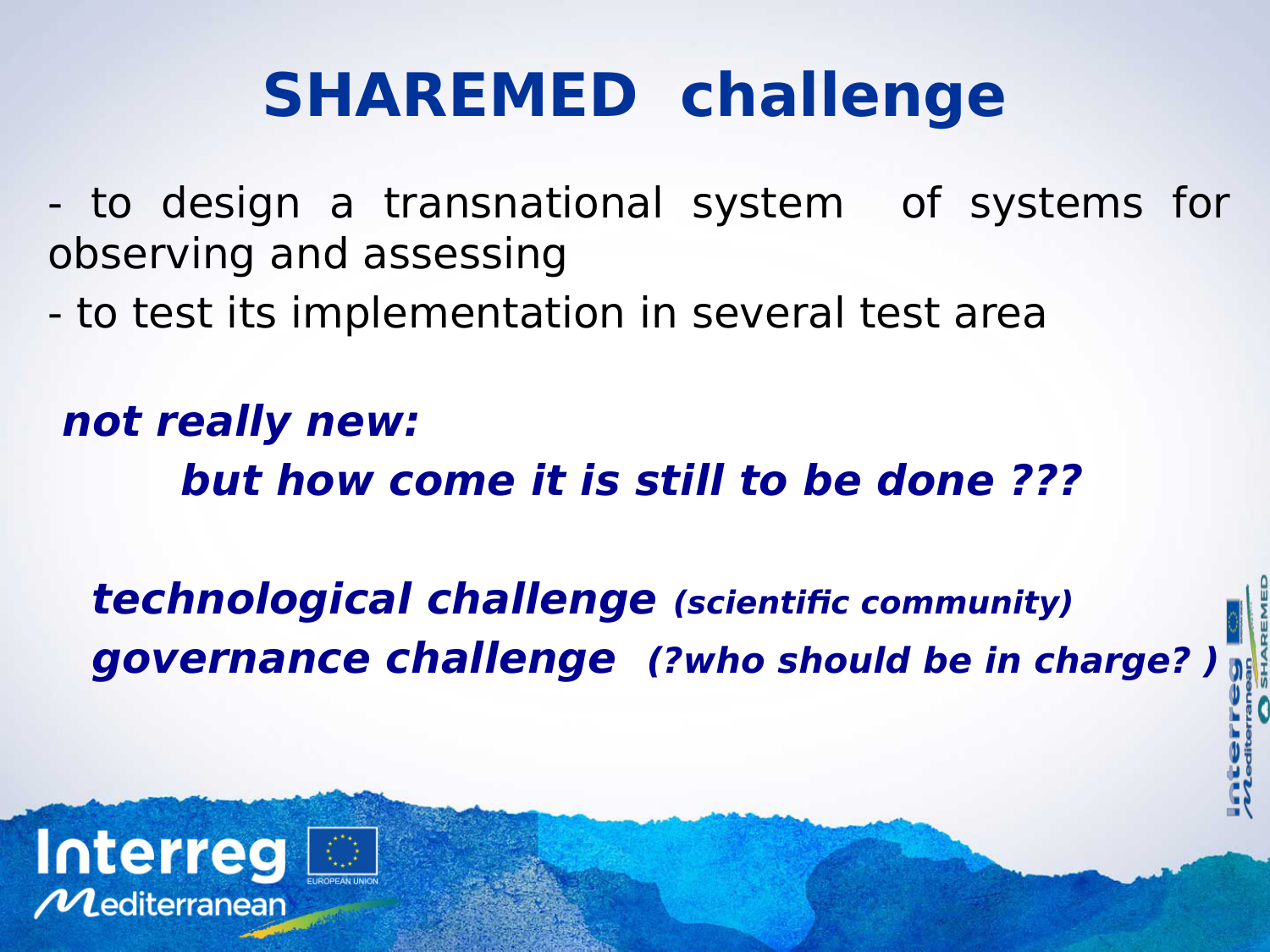

# SHAREMED  challenge
- to design a transnational system  of systems for observing and assessing
- to test its implementation in several test area

 not really new:
         but how come it is still to be done ???

   technological challenge (scientific community)
   governance challenge  (?who should be in charge? )